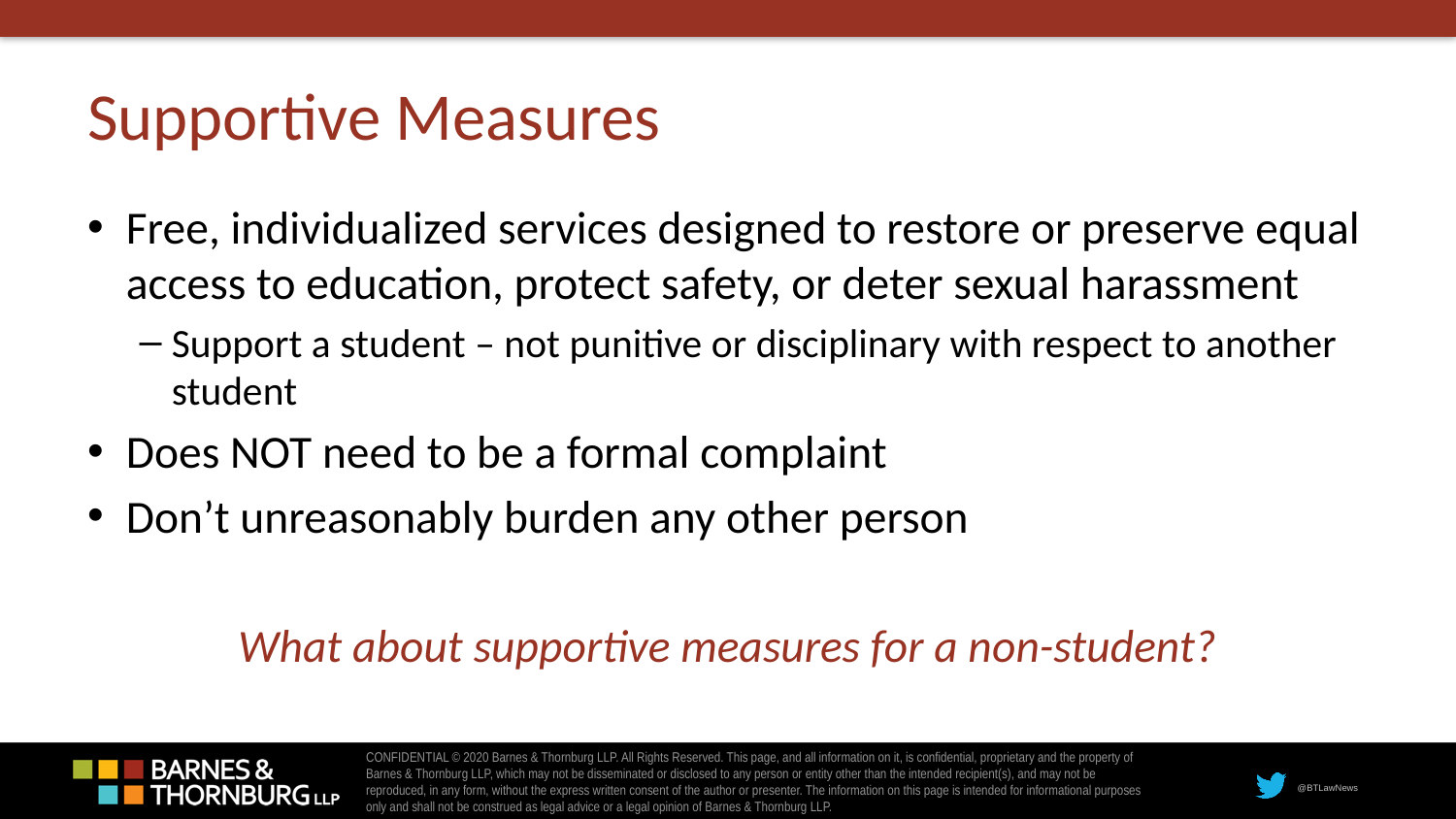

# Supportive Measures
Free, individualized services designed to restore or preserve equal access to education, protect safety, or deter sexual harassment
Support a student – not punitive or disciplinary with respect to another student
Does NOT need to be a formal complaint
Don’t unreasonably burden any other person

What about supportive measures for a non-student?